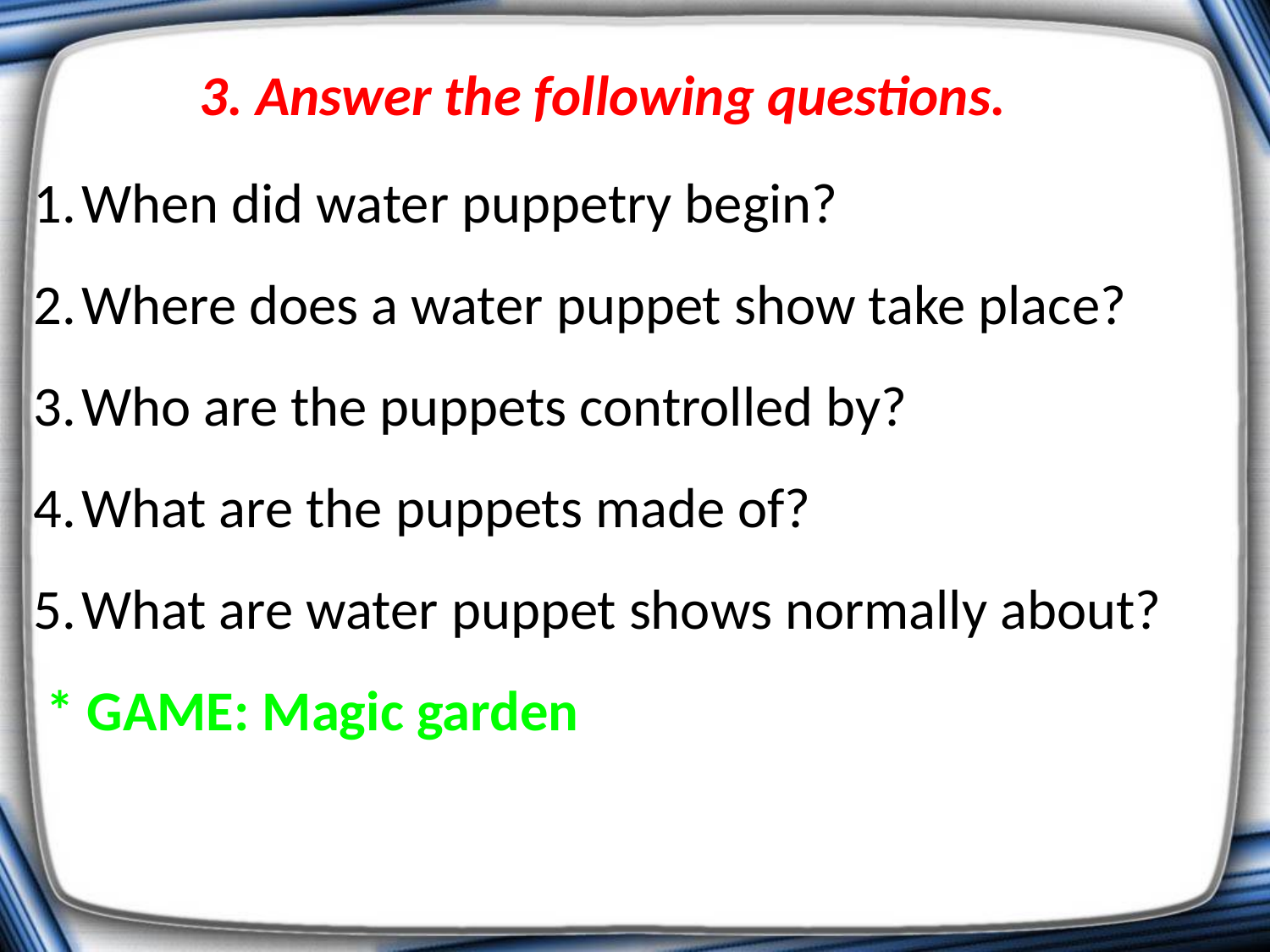

3. Answer the following questions.
When did water puppetry begin?
Where does a water puppet show take place?
Who are the puppets controlled by?
What are the puppets made of?
What are water puppet shows normally about?
 * GAME: Magic garden